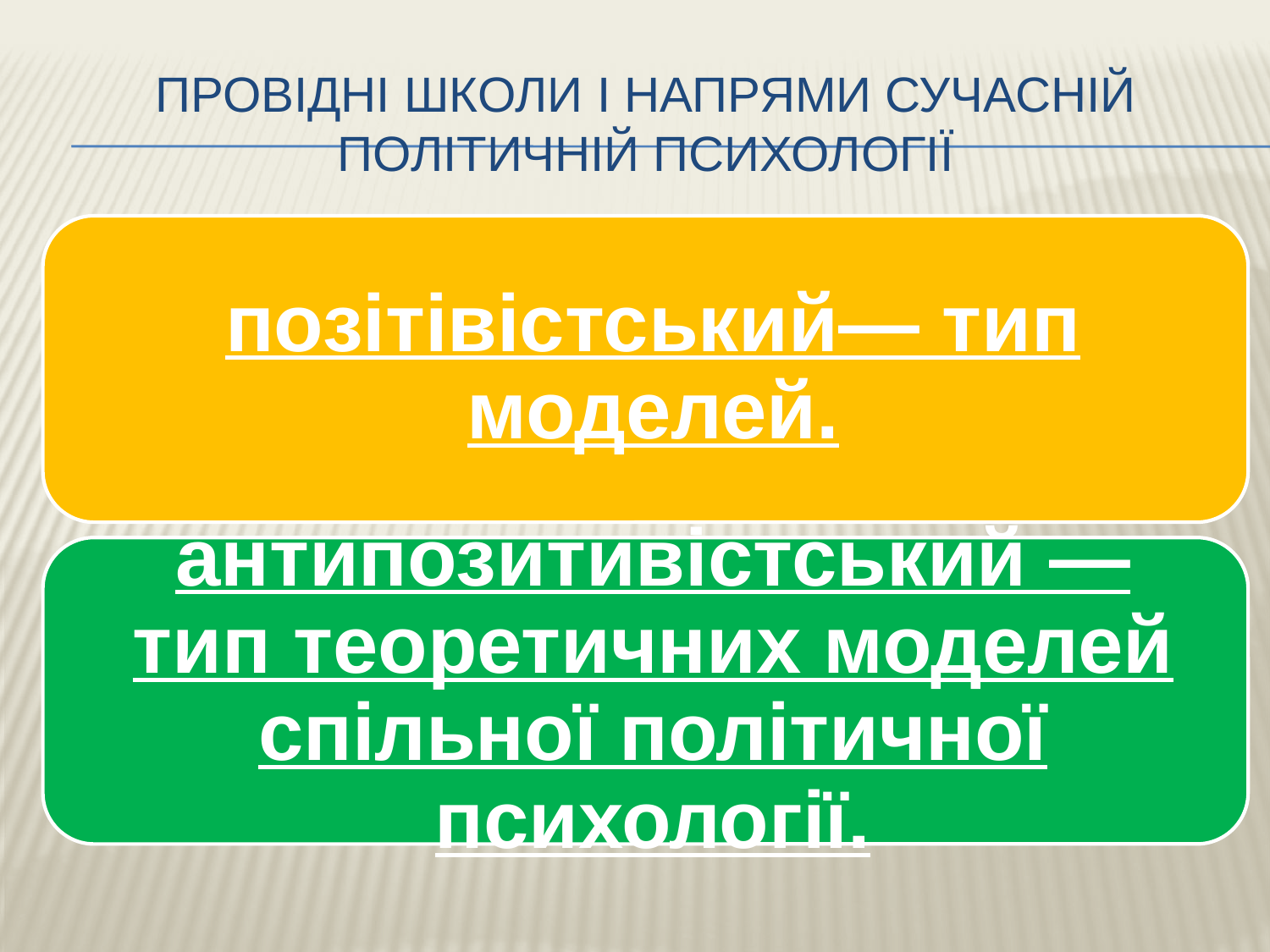

# Провідні школи і напрями сучасній політичній психології
позітівістський— тип моделей.
антипозитивістський — тип теоретичних моделей спільної політичної психології.